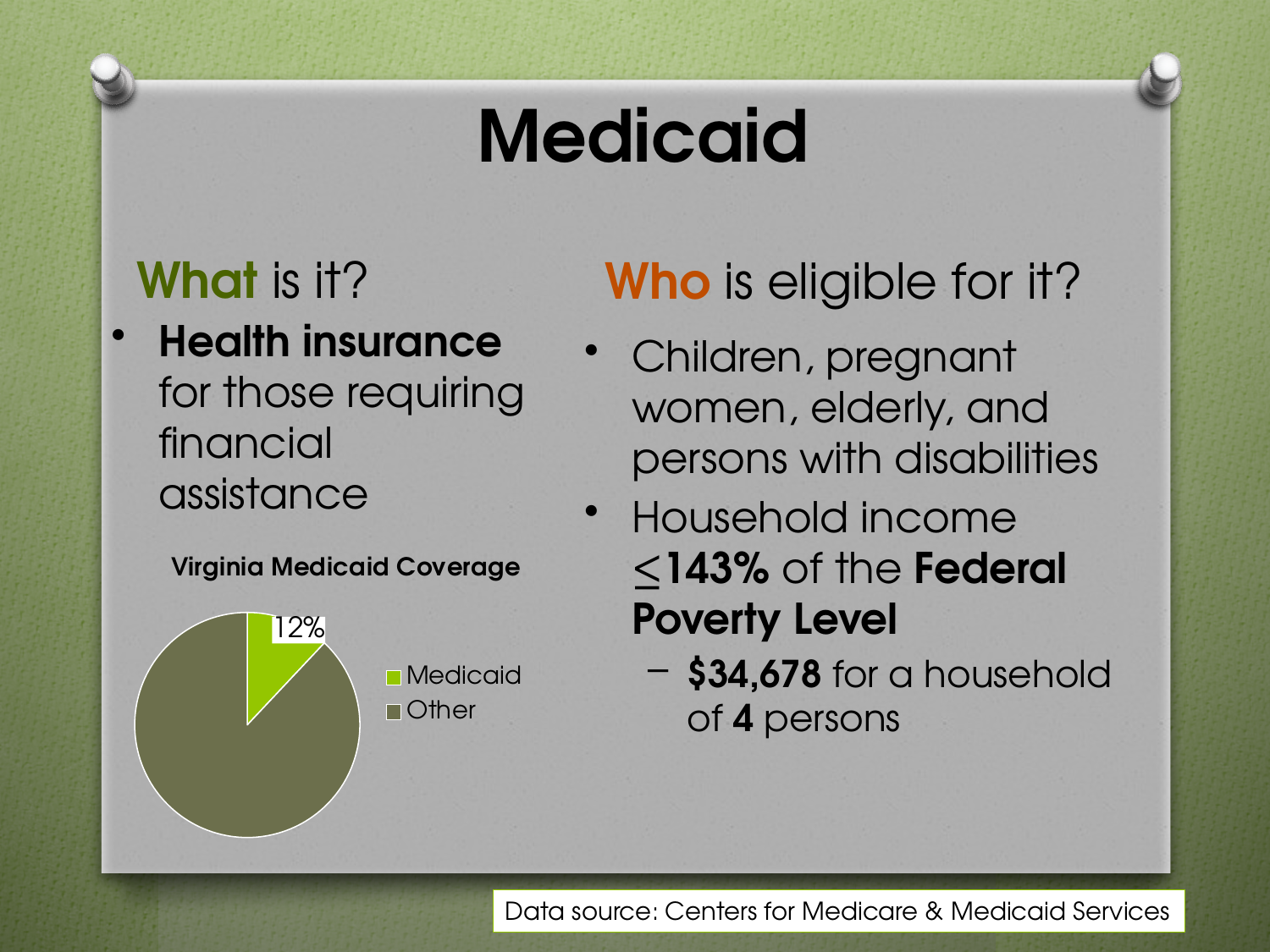

# Medicaid
What is it?
Who is eligible for it?
Health insurance for those requiring financial assistance

Children, pregnant women, elderly, and persons with disabilities
Household income ≤143% of the Federal Poverty Level
$34,678 for a household of 4 persons

### Chart:

| Category | Virginia Medicaid Coverage |
|---|---|
| Medicaid | 0.12 |
| Other | 0.88 |
Data source: Centers for Medicare & Medicaid Services